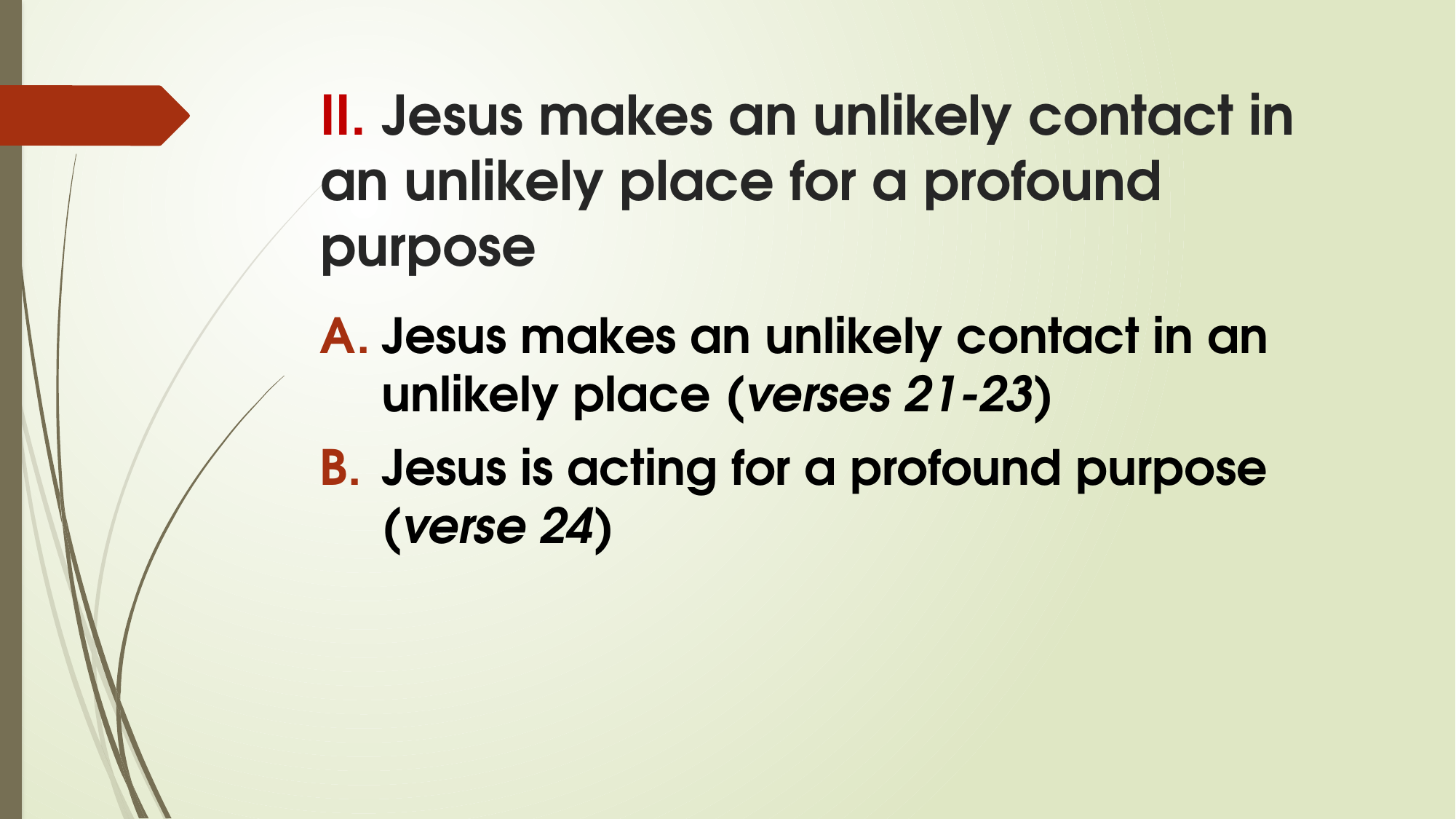

# II. Jesus makes an unlikely contact in an unlikely place for a profound purpose
Jesus makes an unlikely contact in an unlikely place (verses 21-23)
Jesus is acting for a profound purpose (verse 24)